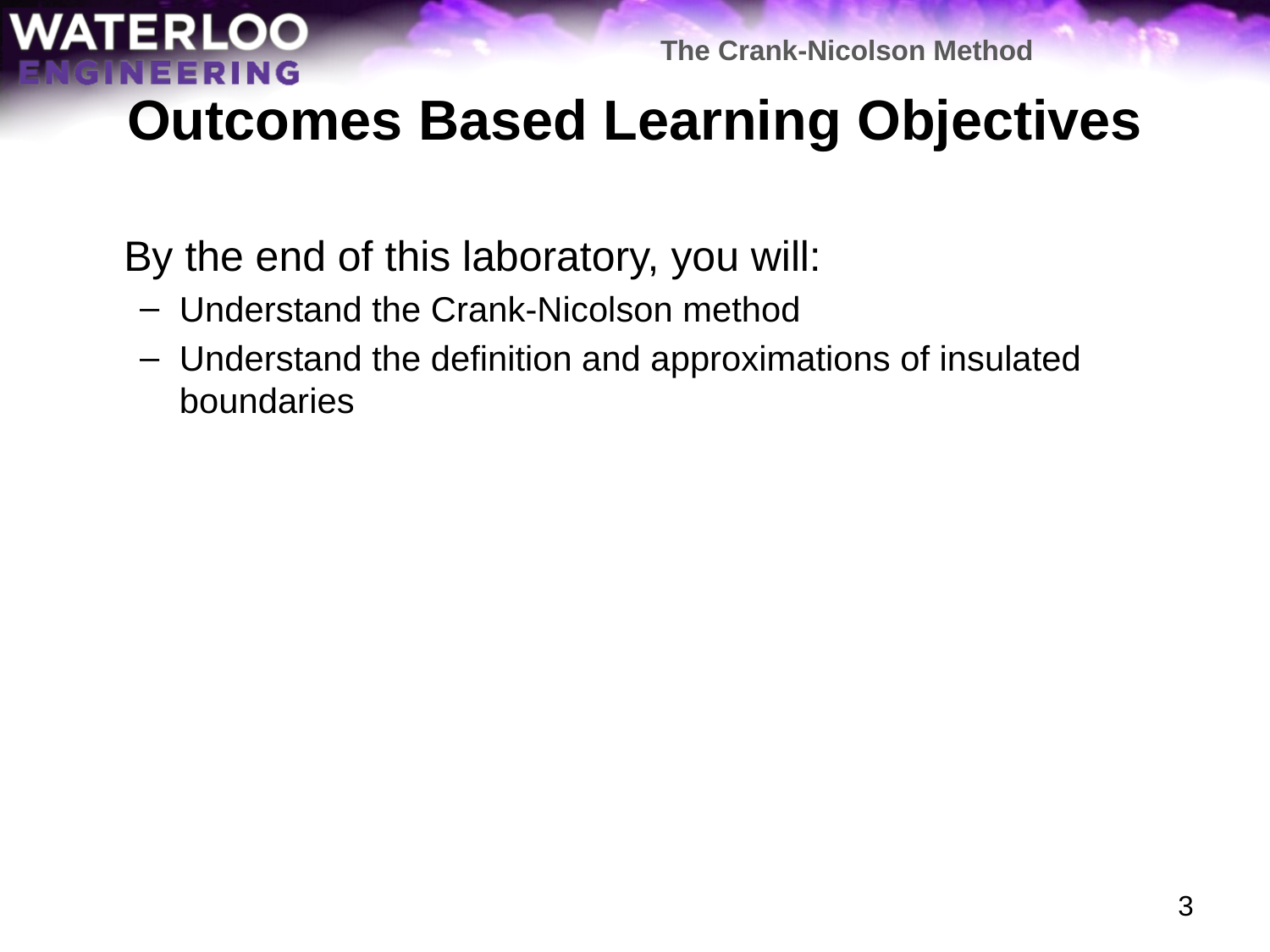

The Crank-Nicolson Method
# Outcomes Based Learning Objectives
	By the end of this laboratory, you will:
Understand the Crank-Nicolson method
Understand the definition and approximations of insulated boundaries
3